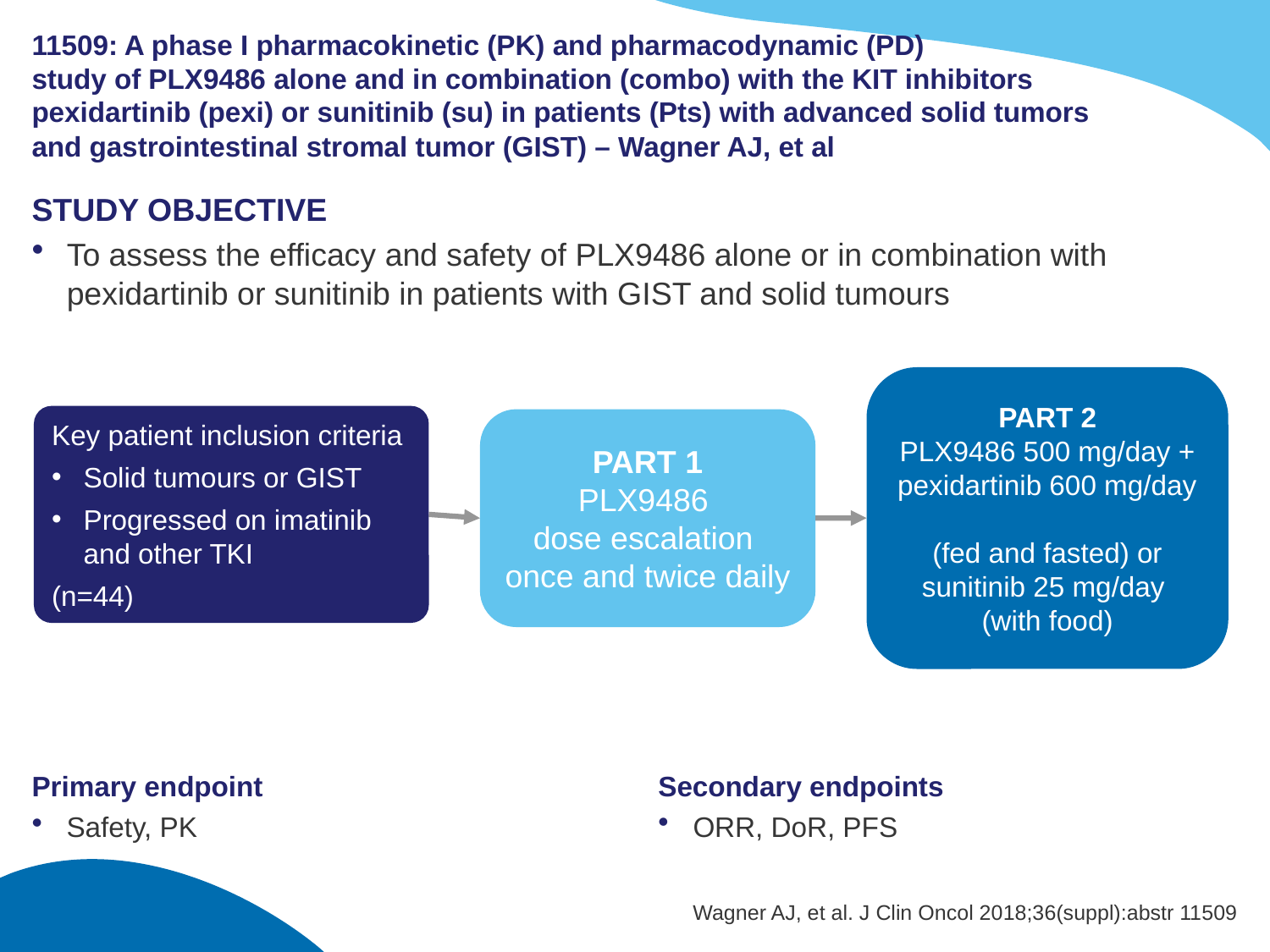

# 11509: A phase I pharmacokinetic (PK) and pharmacodynamic (PD) study of PLX9486 alone and in combination (combo) with the KIT inhibitors pexidartinib (pexi) or sunitinib (su) in patients (Pts) with advanced solid tumors and gastrointestinal stromal tumor (GIST) – Wagner AJ, et al
STUDY OBJECTIVE
To assess the efficacy and safety of PLX9486 alone or in combination with pexidartinib or sunitinib in patients with GIST and solid tumours
PART 2
PLX9486 500 mg/day + pexidartinib 600 mg/day
(fed and fasted) or sunitinib 25 mg/day
(with food)
Key patient inclusion criteria
Solid tumours or GIST
Progressed on imatinib and other TKI
(n=44)
PART 1
PLX9486
dose escalation
once and twice daily
Secondary endpoints
ORR, DoR, PFS
Primary endpoint
Safety, PK

Wagner AJ, et al. J Clin Oncol 2018;36(suppl):abstr 11509